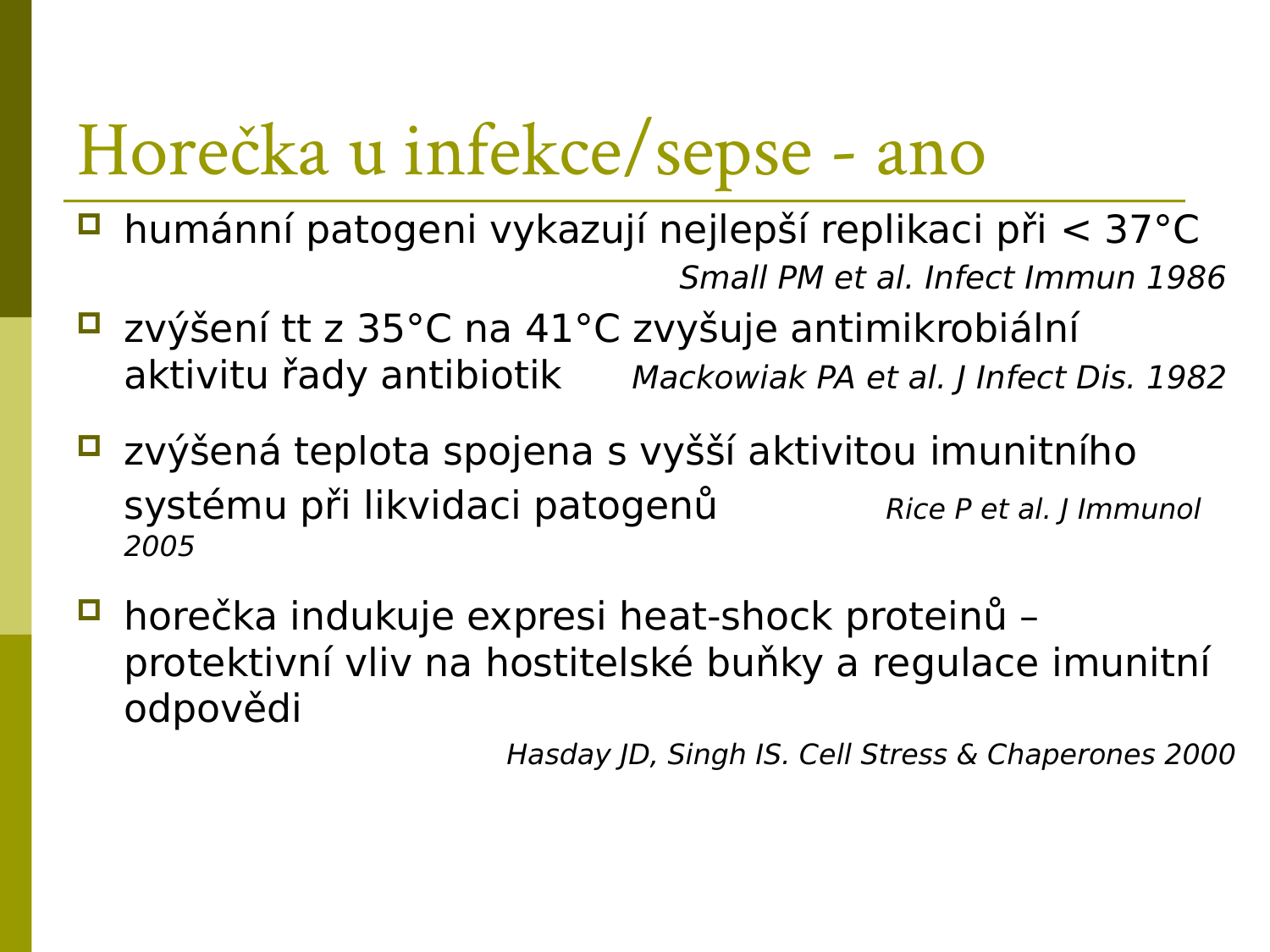

# Horečka u infekce/sepse - ano
humánní patogeni vykazují nejlepší replikaci při < 37°C
Small PM et al. Infect Immun 1986
zvýšení tt z 35°C na 41°C zvyšuje antimikrobiální aktivitu řady antibiotik	Mackowiak PA et al. J Infect Dis. 1982
zvýšená teplota spojena s vyšší aktivitou imunitního systému při likvidaci patogenů		Rice P et al. J Immunol 2005
horečka indukuje expresi heat-shock proteinů – protektivní vliv na hostitelské buňky a regulace imunitní odpovědi
Hasday JD, Singh IS. Cell Stress & Chaperones 2000